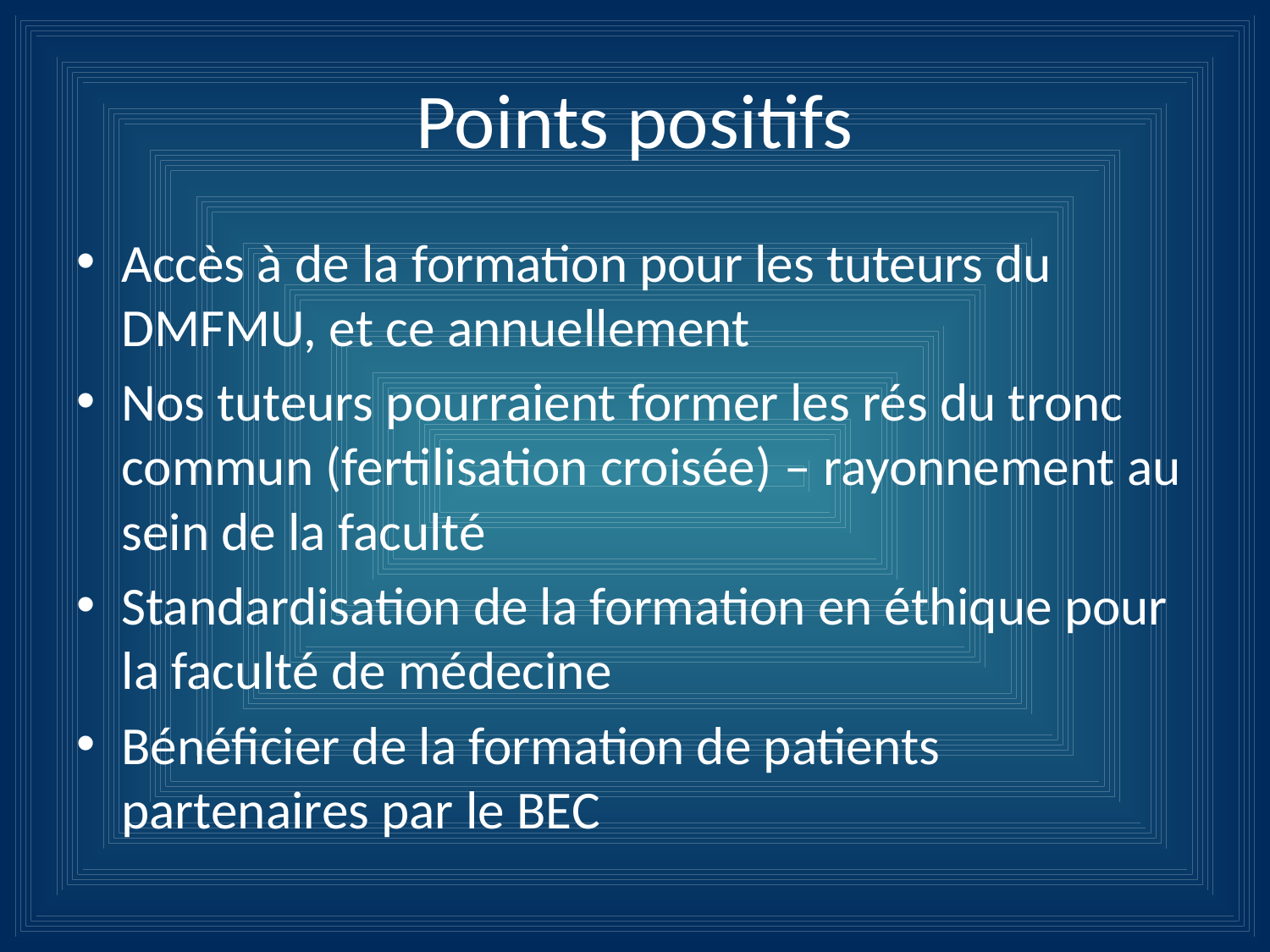

# Points positifs
Accès à de la formation pour les tuteurs du DMFMU, et ce annuellement
Nos tuteurs pourraient former les rés du tronc commun (fertilisation croisée) – rayonnement au sein de la faculté
Standardisation de la formation en éthique pour la faculté de médecine
Bénéficier de la formation de patients partenaires par le BEC